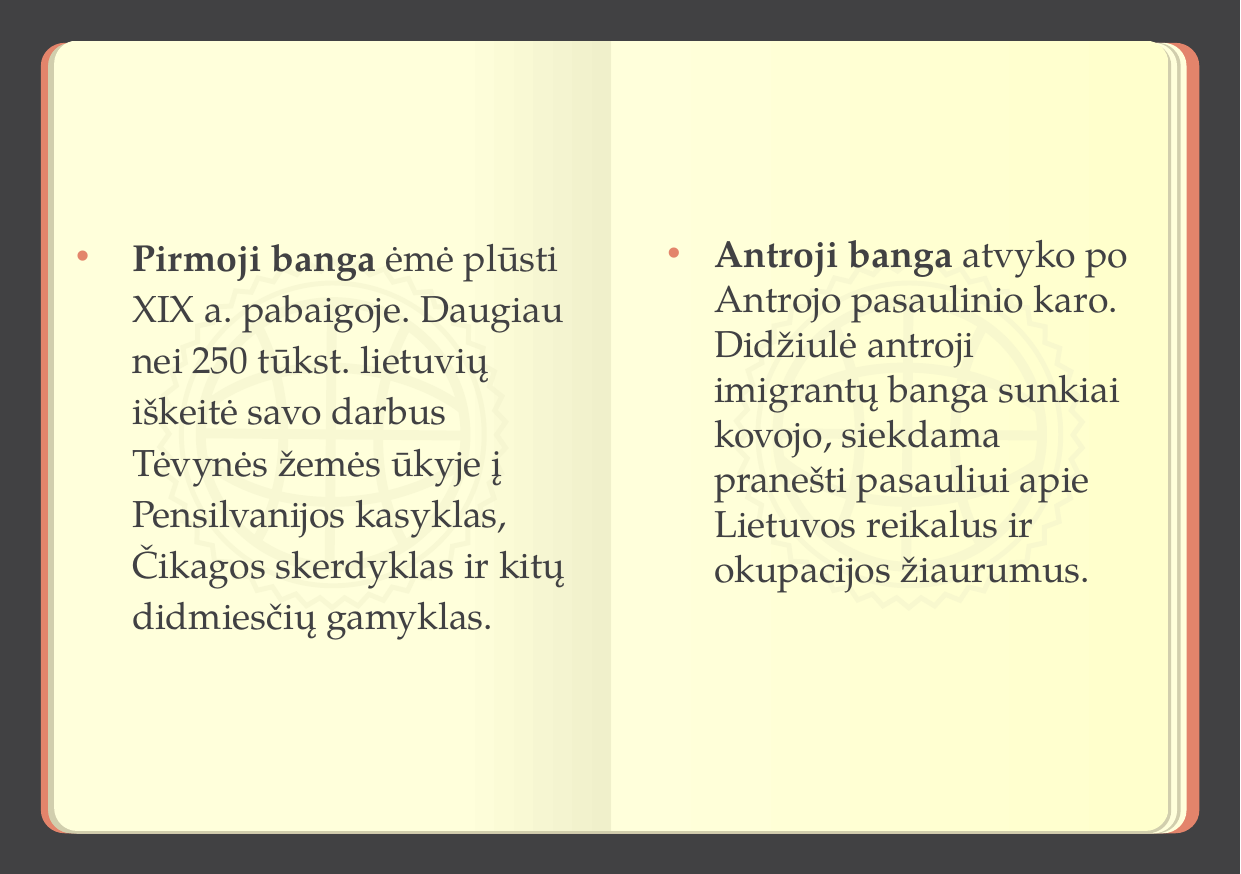

Pirmoji banga ėmė plūsti XIX a. pabaigoje. Daugiau nei 250 tūkst. lietuvių iškeitė savo darbus Tėvynės žemės ūkyje į Pensilvanijos kasyklas, Čikagos skerdyklas ir kitų didmiesčių gamyklas.

Antroji banga atvyko po Antrojo pasaulinio karo. Didžiulė antroji imigrantų banga sunkiai kovojo, siekdama pranešti pasauliui apie Lietuvos reikalus ir okupacijos žiaurumus.